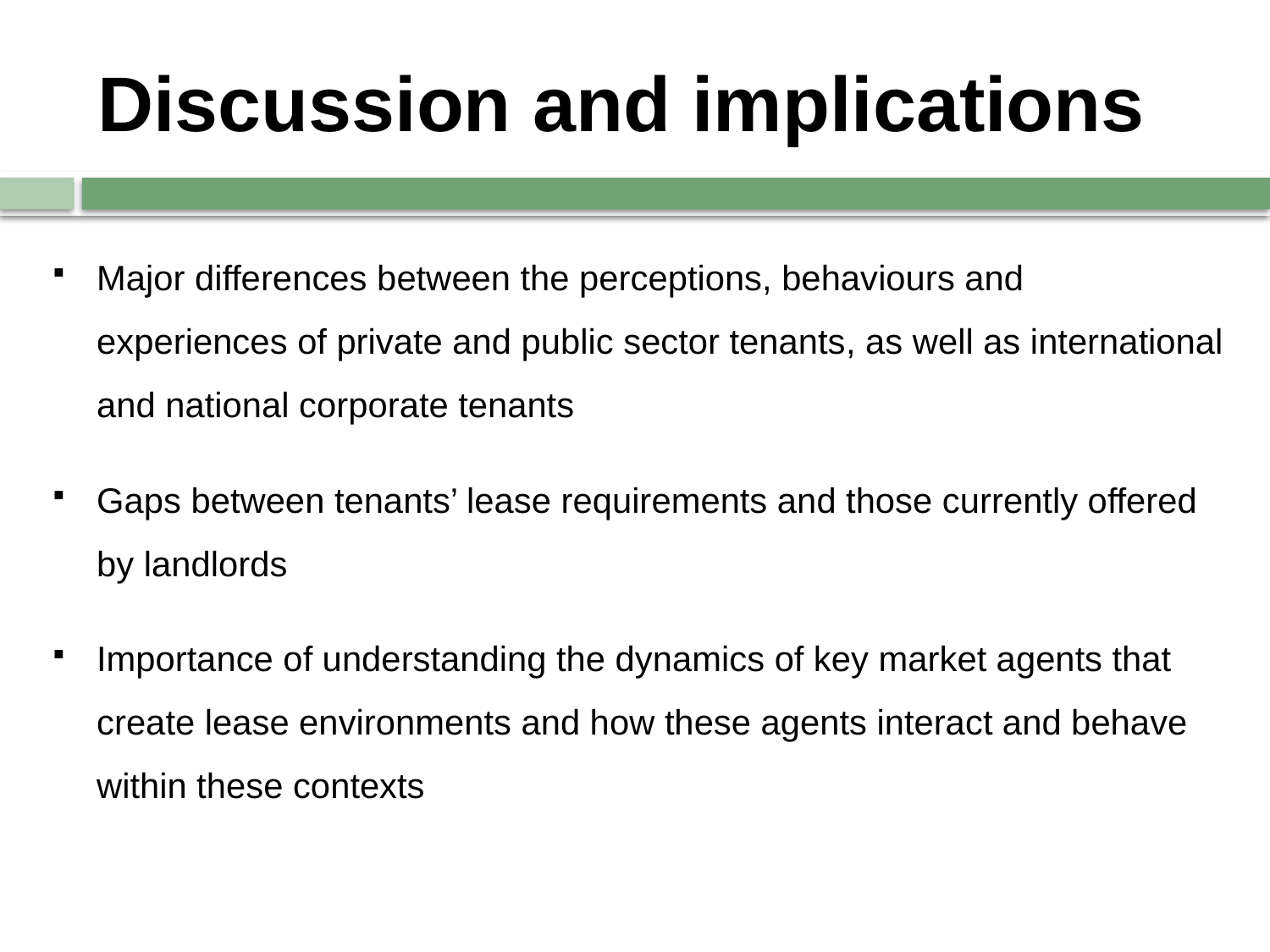

# Discussion and implications
Major differences between the perceptions, behaviours and experiences of private and public sector tenants, as well as international and national corporate tenants
Gaps between tenants’ lease requirements and those currently offered by landlords
Importance of understanding the dynamics of key market agents that create lease environments and how these agents interact and behave within these contexts